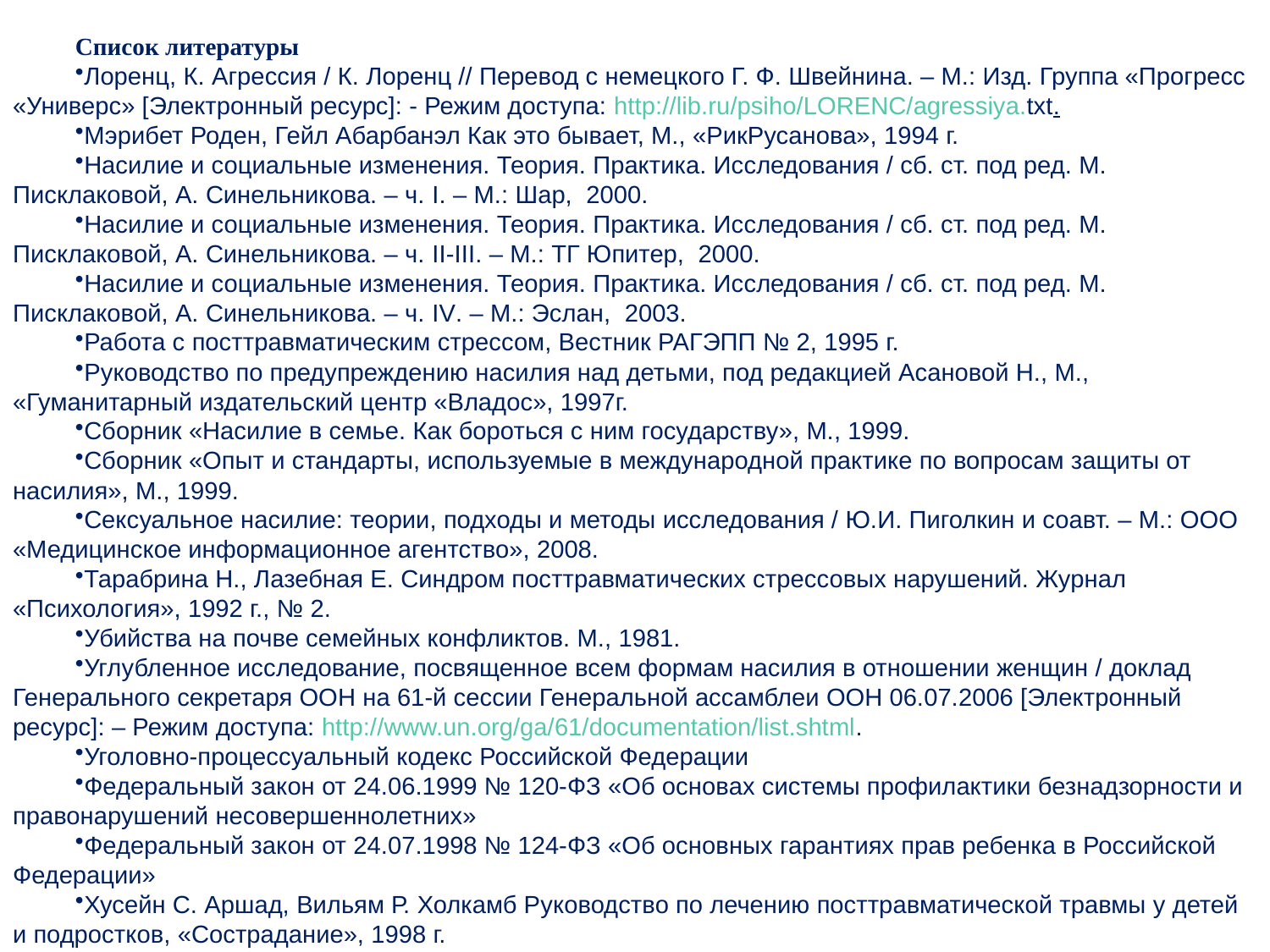

Список литературы
Лоренц, К. Агрессия / К. Лоренц // Перевод с немецкого Г. Ф. Швейнина. – М.: Изд. Группа «Прогресс «Универс» [Электронный ресурс]: - Режим доступа: http://lib.ru/psiho/LORENC/agressiya.txt.
Мэрибет Роден, Гейл Абарбанэл Как это бывает, М., «РикРусанова», 1994 г.
Насилие и социальные изменения. Теория. Практика. Исследования / сб. ст. под ред. М. Писклаковой, А. Синельникова. – ч. I. – М.: Шар,  2000.
Насилие и социальные изменения. Теория. Практика. Исследования / сб. ст. под ред. М. Писклаковой, А. Синельникова. – ч. II-III. – М.: ТГ Юпитер,  2000.
Насилие и социальные изменения. Теория. Практика. Исследования / сб. ст. под ред. М. Писклаковой, А. Синельникова. – ч. IV. – М.: Эслан,  2003.
Работа с посттравматическим стрессом, Вестник РАГЭПП № 2, 1995 г.
Руководство по предупреждению насилия над детьми, под редакцией Асановой Н., М., «Гуманитарный издательский центр «Владос», 1997г.
Сборник «Насилие в семье. Как бороться с ним государству», М., 1999.
Сборник «Опыт и стандарты, используемые в международной практике по вопросам защиты от насилия», М., 1999.
Сексуальное насилие: теории, подходы и методы исследования / Ю.И. Пиголкин и соавт. – М.: ООО «Медицинское информационное агентство», 2008.
Тарабрина Н., Лазебная Е. Синдром посттравматических стрессовых нарушений. Журнал «Психология», 1992 г., № 2.
Убийства на почве семейных конфликтов. М., 1981.
Углубленное исследование, посвященное всем формам насилия в отношении женщин / доклад Генерального секретаря ООН на 61-й сессии Генеральной ассамблеи ООН 06.07.2006 [Электронный ресурс]: – Режим доступа: http://www.un.org/ga/61/documentation/list.shtml.
Уголовно-процессуальный кодекс Российской Федерации
Федеральный закон от 24.06.1999 № 120-ФЗ «Об основах системы профилактики безнадзорности и правонарушений несовершеннолетних»
Федеральный закон от 24.07.1998 № 124-ФЗ «Об основных гарантиях прав ребенка в Российской Федерации»
Хусейн С. Аршад, Вильям Р. Холкамб Руководство по лечению посттравматической травмы у детей и подростков, «Сострадание», 1998 г.